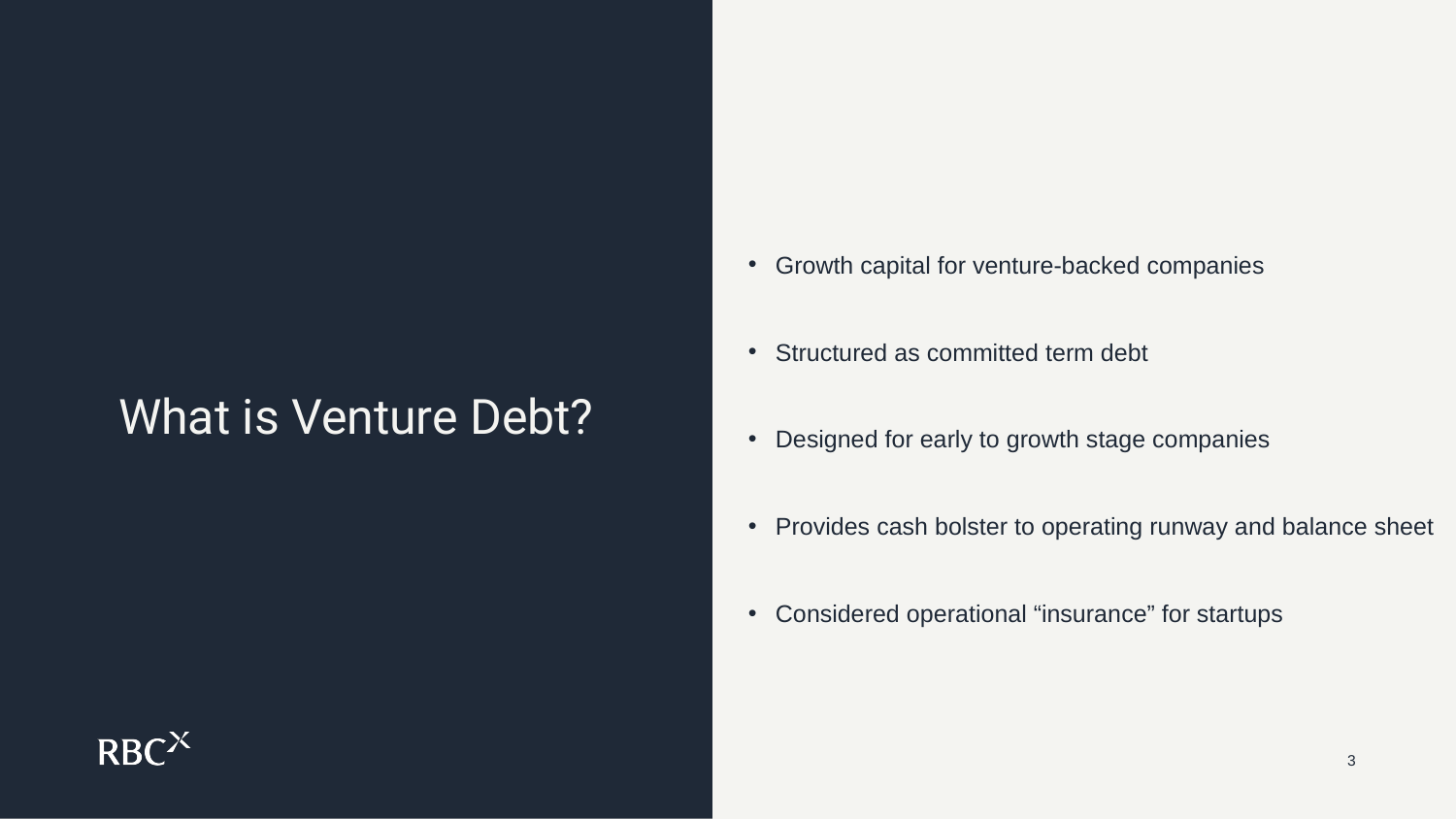

# What is Venture Debt?
Growth capital for venture-backed companies
Structured as committed term debt
Designed for early to growth stage companies
Provides cash bolster to operating runway and balance sheet
Considered operational “insurance” for startups
3